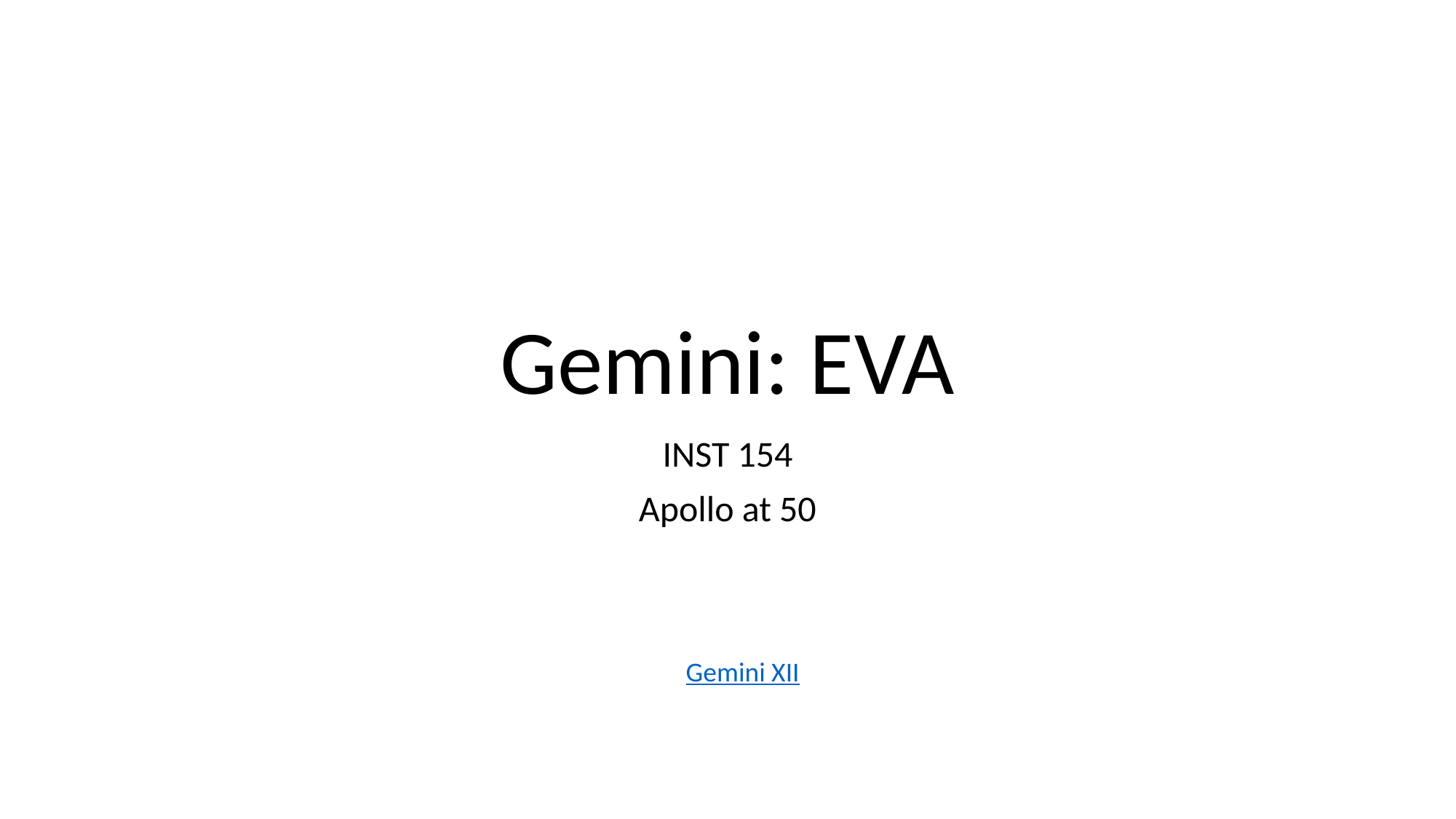

# Gemini: EVA
INST 154
Apollo at 50
Gemini XII